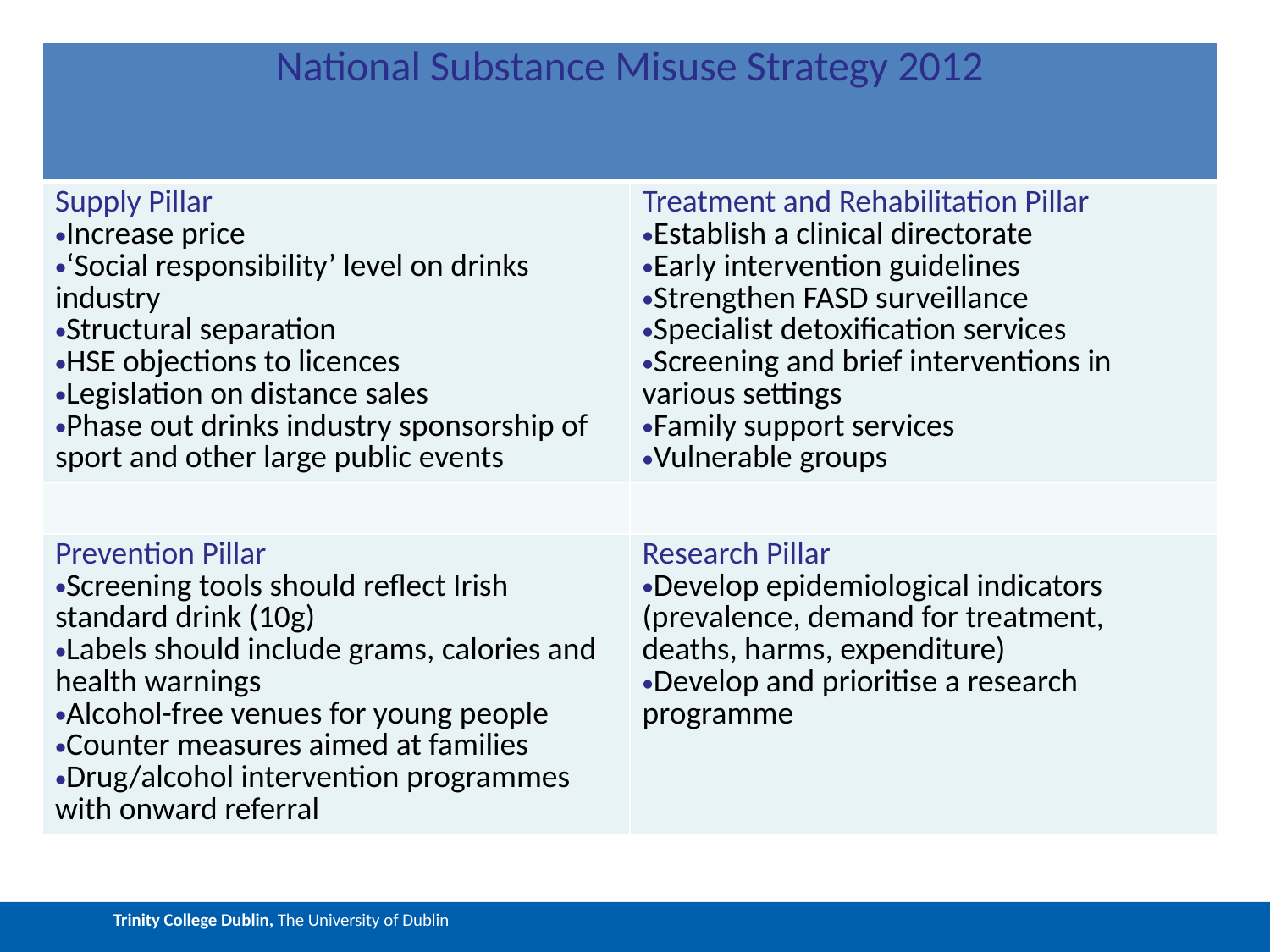

| National Substance Misuse Strategy 2012 |  |
| --- | --- |
| Supply Pillar Increase price ‘Social responsibility’ level on drinks industry Structural separation HSE objections to licences Legislation on distance sales Phase out drinks industry sponsorship of sport and other large public events | Treatment and Rehabilitation Pillar Establish a clinical directorate Early intervention guidelines Strengthen FASD surveillance Specialist detoxification services Screening and brief interventions in various settings Family support services Vulnerable groups |
|  |  |
| Prevention Pillar Screening tools should reflect Irish standard drink (10g) Labels should include grams, calories and health warnings Alcohol-free venues for young people Counter measures aimed at families Drug/alcohol intervention programmes with onward referral | Research Pillar Develop epidemiological indicators (prevalence, demand for treatment, deaths, harms, expenditure) Develop and prioritise a research programme |